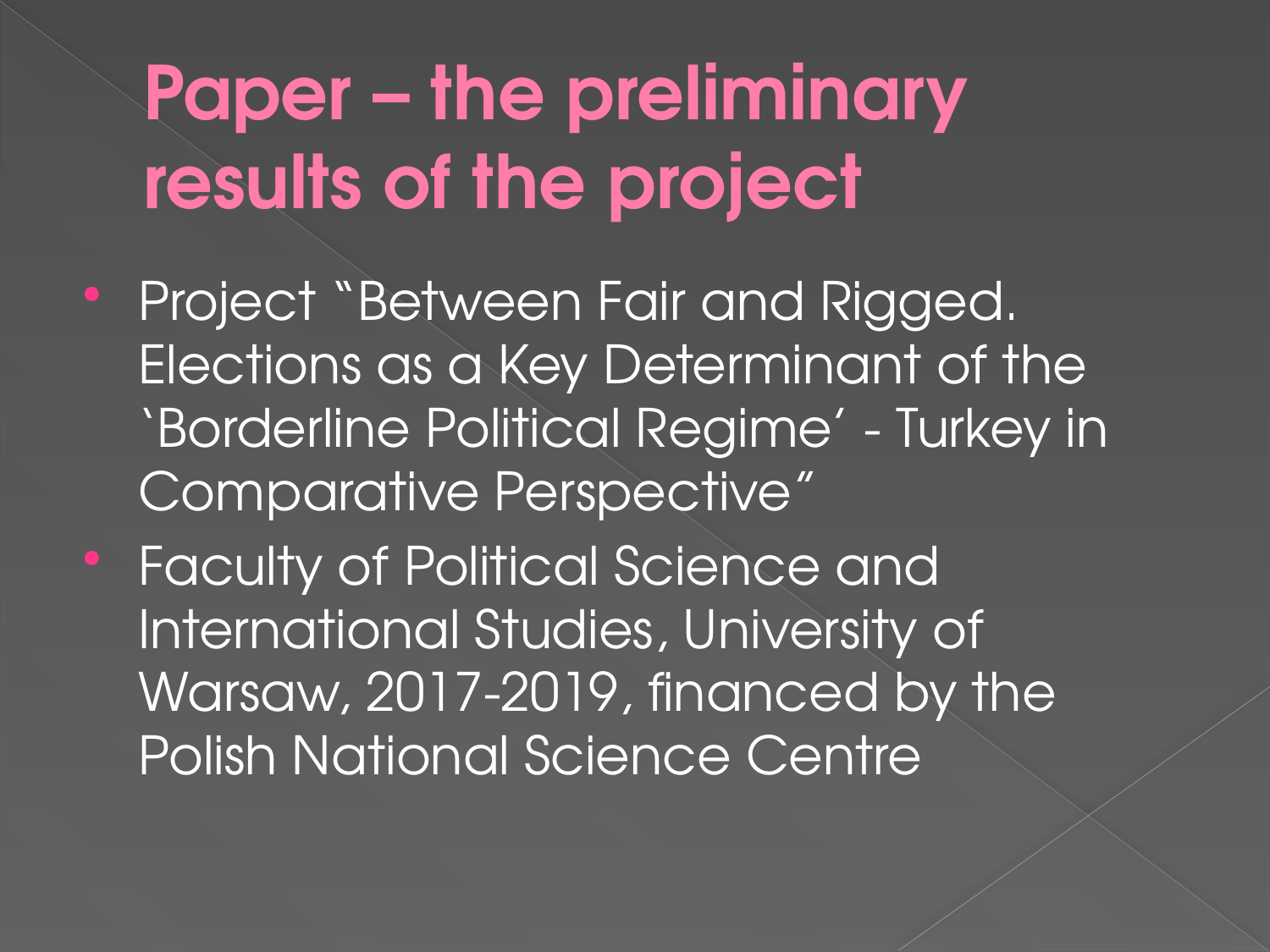

# Paper – the preliminary results of the project
Project “Between Fair and Rigged. Elections as a Key Determinant of the ‘Borderline Political Regime’ - Turkey in Comparative Perspective”
Faculty of Political Science and International Studies, University of Warsaw, 2017-2019, financed by the Polish National Science Centre